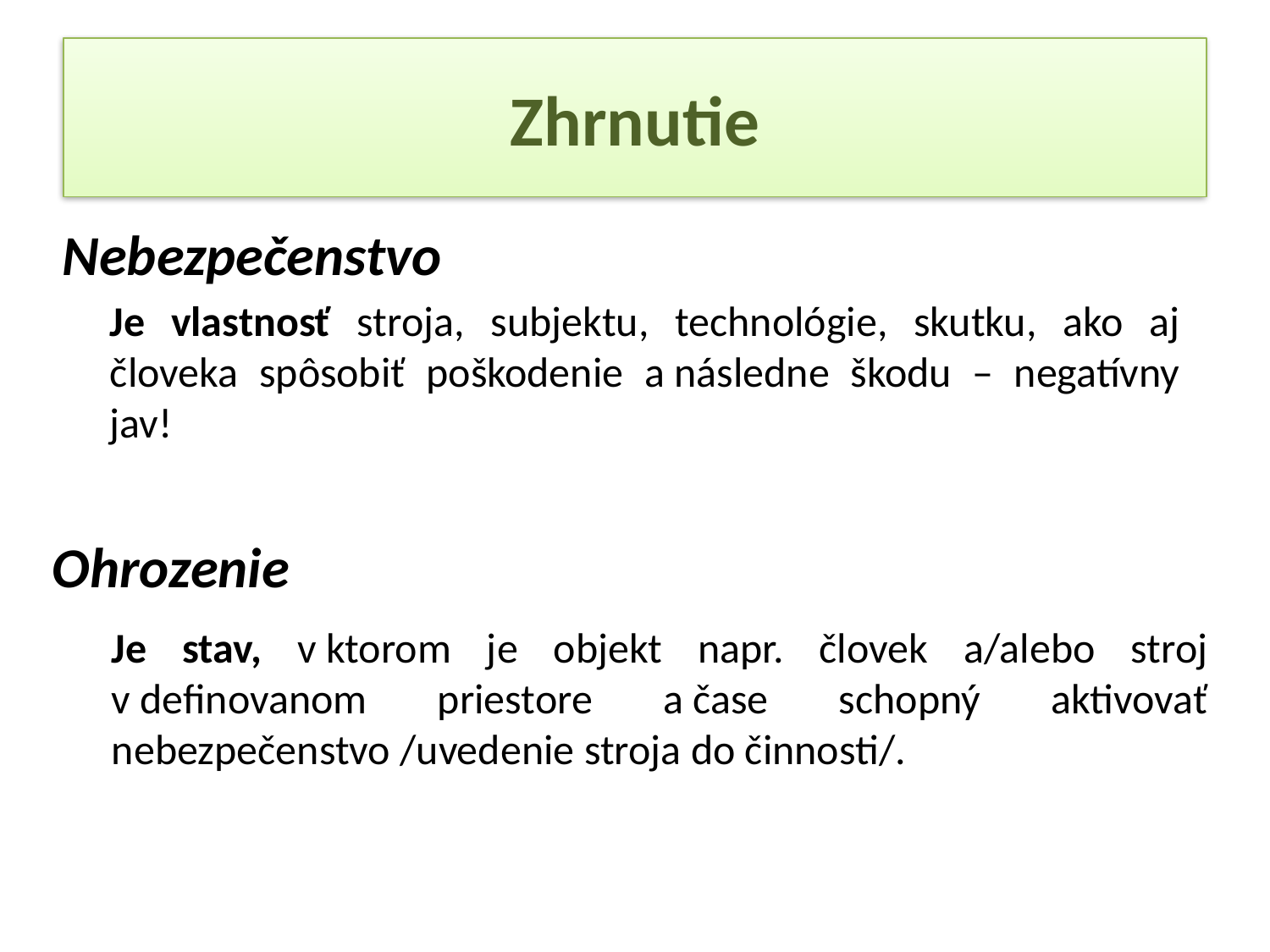

Zhrnutie
Nebezpečenstvo
	Je vlastnosť stroja, subjektu, technológie, skutku, ako aj človeka spôsobiť poškodenie a následne škodu – negatívny jav!
Ohrozenie
Je stav, v ktorom je objekt napr. človek a/alebo stroj v definovanom priestore a čase schopný aktivovať nebezpečenstvo /uvedenie stroja do činnosti/.